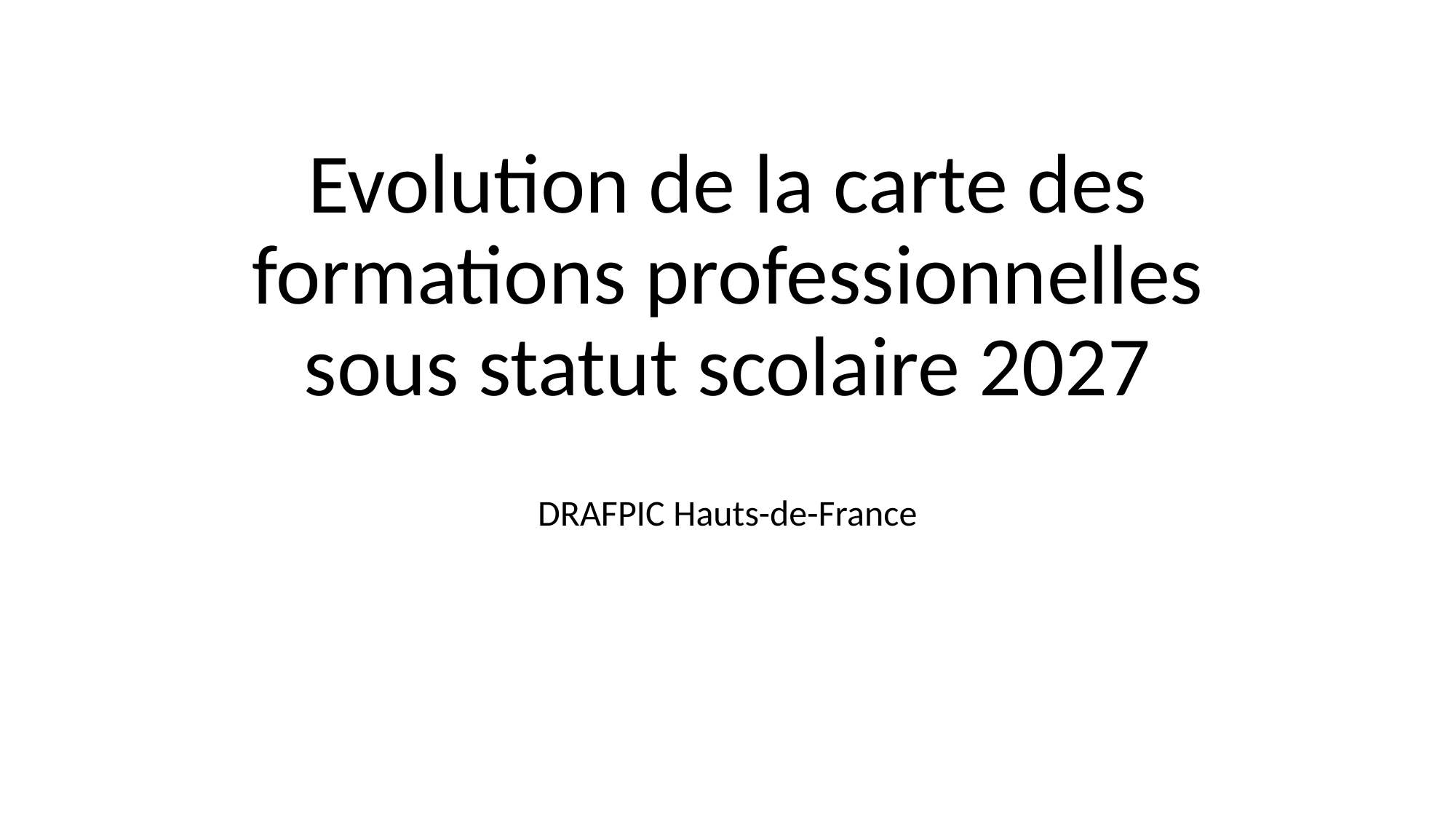

# Evolution de la carte des formations professionnelles sous statut scolaire 2027

DRAFPIC Hauts-de-France